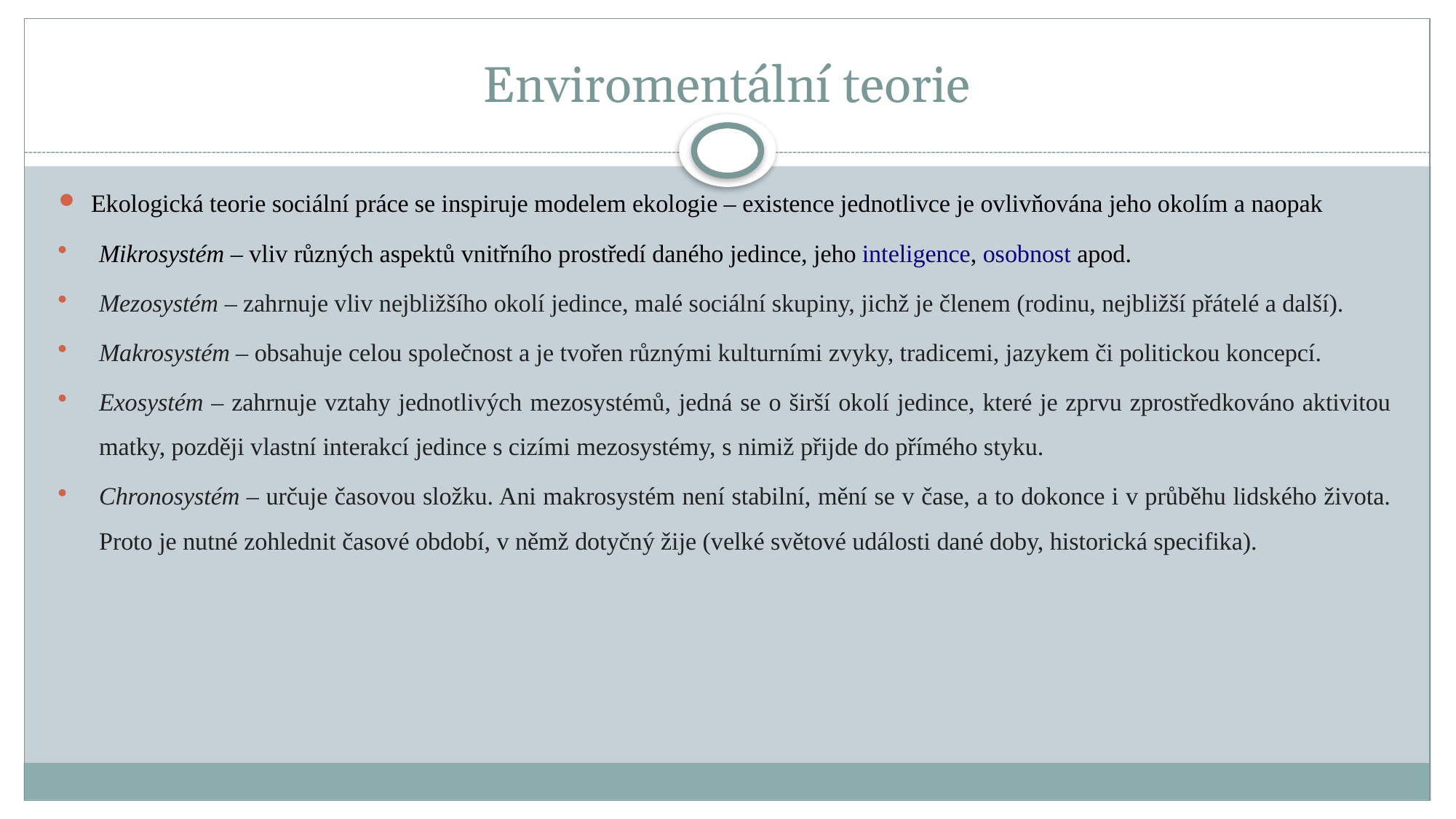

# Enviromentální teorie
Ekologická teorie sociální práce se inspiruje modelem ekologie – existence jednotlivce je ovlivňována jeho okolím a naopak
Mikrosystém – vliv různých aspektů vnitřního prostředí daného jedince, jeho inteligence, osobnost apod.
Mezosystém – zahrnuje vliv nejbližšího okolí jedince, malé sociální skupiny, jichž je členem (rodinu, nejbližší přátelé a další).
Makrosystém – obsahuje celou společnost a je tvořen různými kulturními zvyky, tradicemi, jazykem či politickou koncepcí.
Exosystém – zahrnuje vztahy jednotlivých mezosystémů, jedná se o širší okolí jedince, které je zprvu zprostředkováno aktivitou matky, později vlastní interakcí jedince s cizími mezosystémy, s nimiž přijde do přímého styku.
Chronosystém – určuje časovou složku. Ani makrosystém není stabilní, mění se v čase, a to dokonce i v průběhu lidského života. Proto je nutné zohlednit časové období, v němž dotyčný žije (velké světové události dané doby, historická specifika).